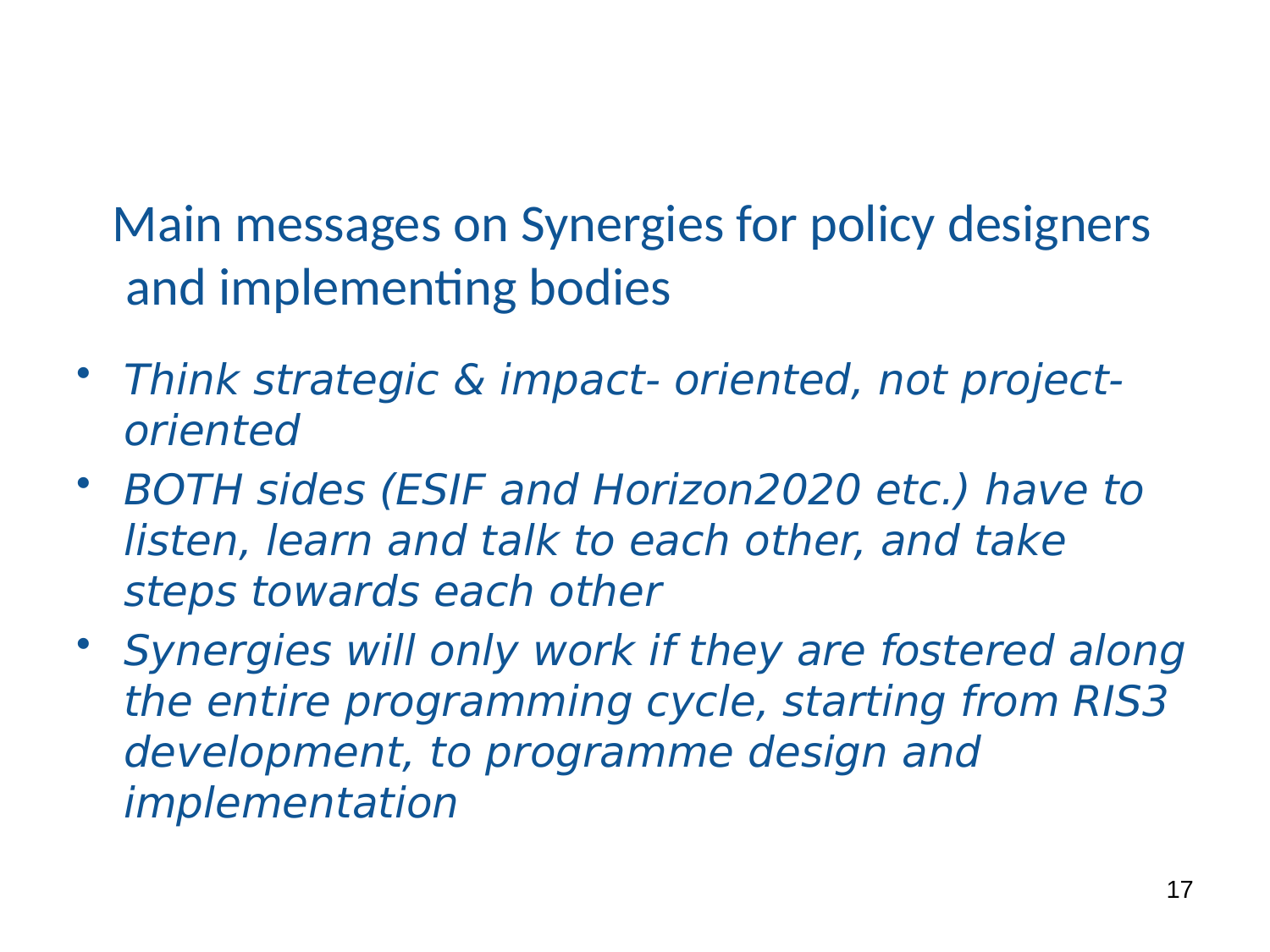

# Main messages on Synergies for policy designers and implementing bodies
Think strategic & impact- oriented, not project-oriented
BOTH sides (ESIF and Horizon2020 etc.) have to listen, learn and talk to each other, and take steps towards each other
Synergies will only work if they are fostered along the entire programming cycle, starting from RIS3 development, to programme design and implementation
17